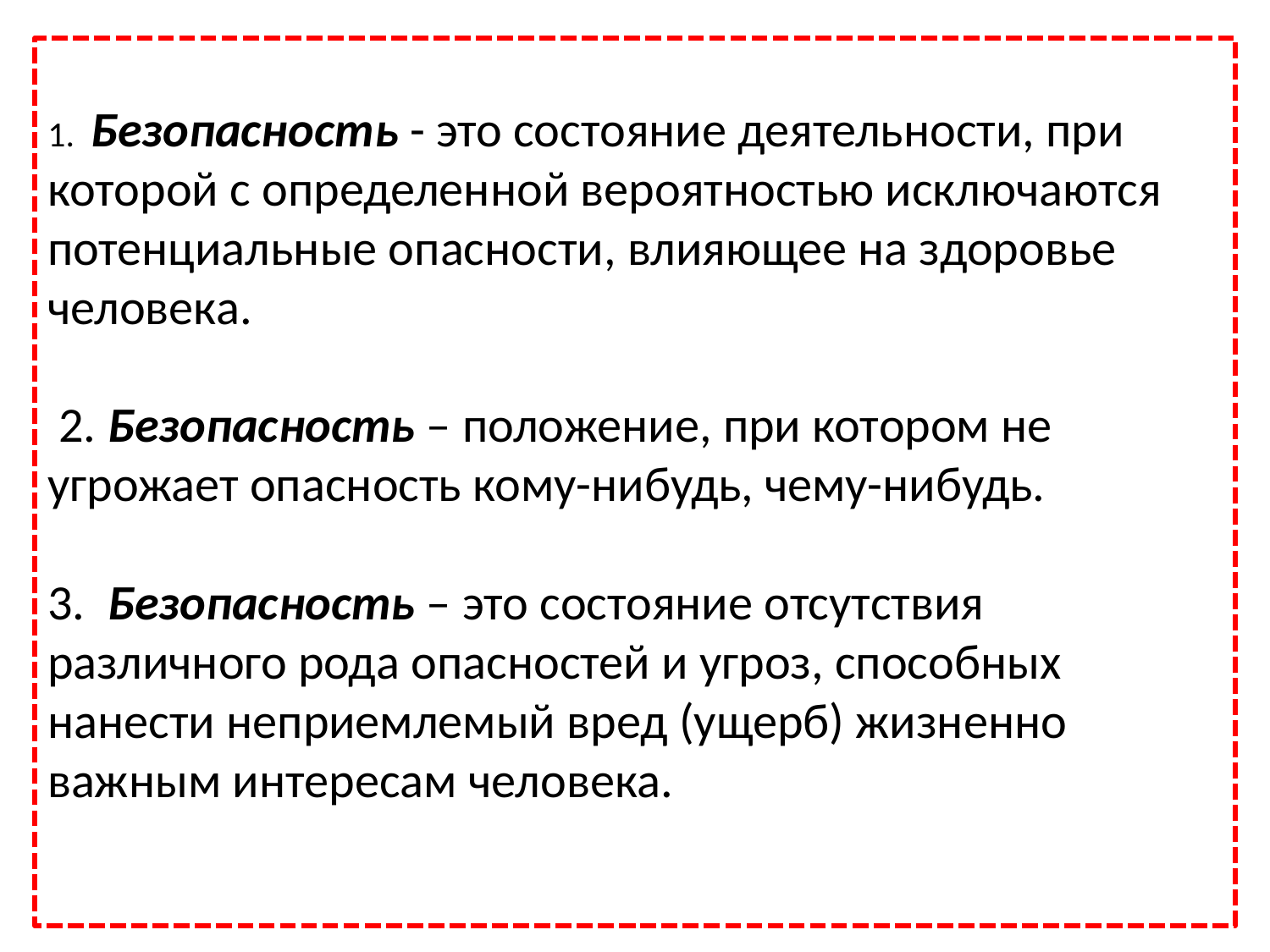

# 1.  Безопасность - это состояние деятельности, при которой с определенной вероятностью исключаются потенциальные опасности, влияющее на здоровье человека. 2. Безопасность – положение, при котором не угрожает опасность кому-нибудь, чему-нибудь. 3.  Безопасность – это состояние отсутствия различного рода опасностей и угроз, способных нанести неприемлемый вред (ущерб) жизненно важным интересам человека.